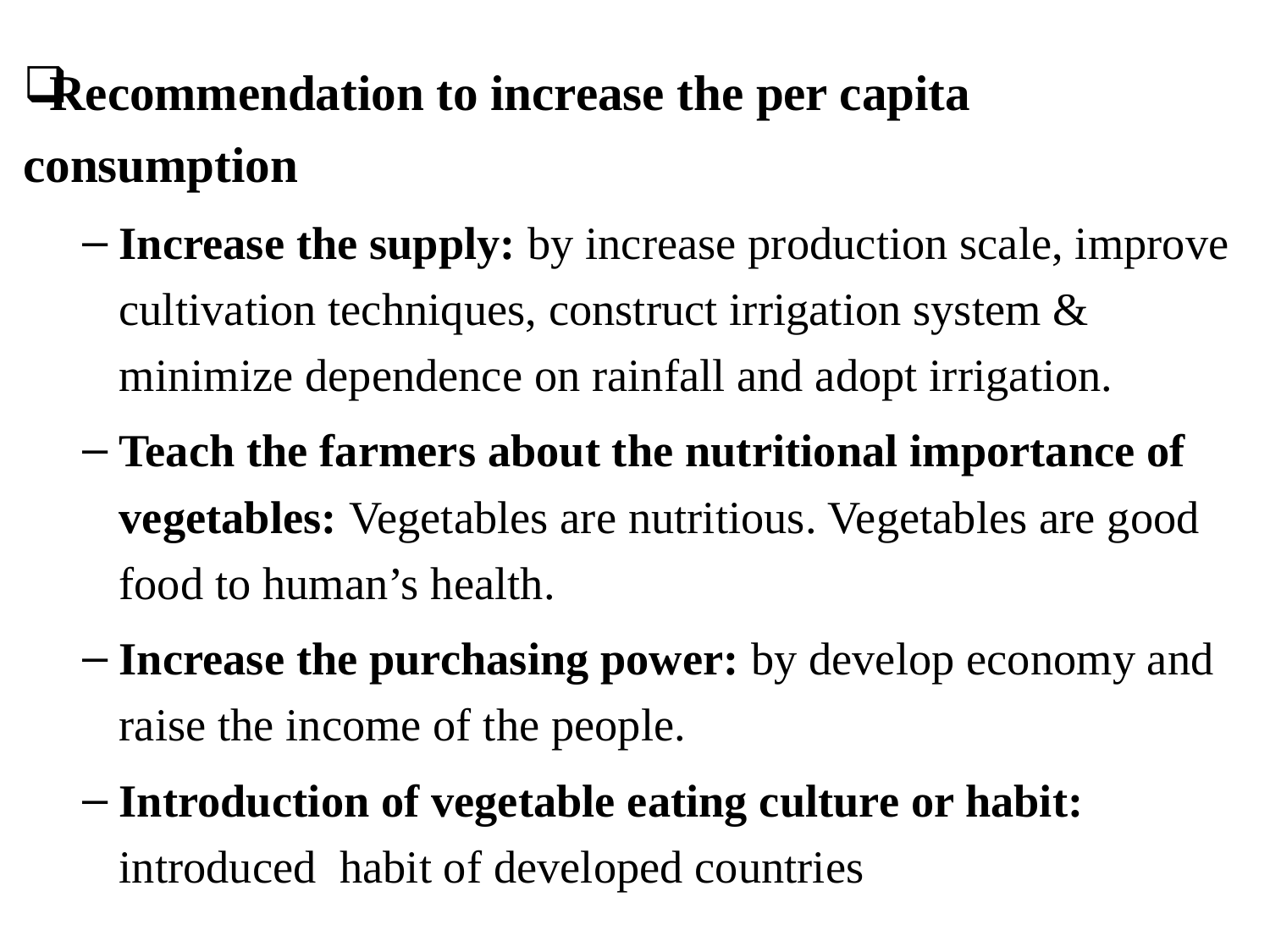

Recommendation to increase the per capita consumption
Increase the supply: by increase production scale, improve cultivation techniques, construct irrigation system & minimize dependence on rainfall and adopt irrigation.
Teach the farmers about the nutritional importance of vegetables: Vegetables are nutritious. Vegetables are good food to human’s health.
Increase the purchasing power: by develop economy and raise the income of the people.
Introduction of vegetable eating culture or habit: introduced  habit of developed countries